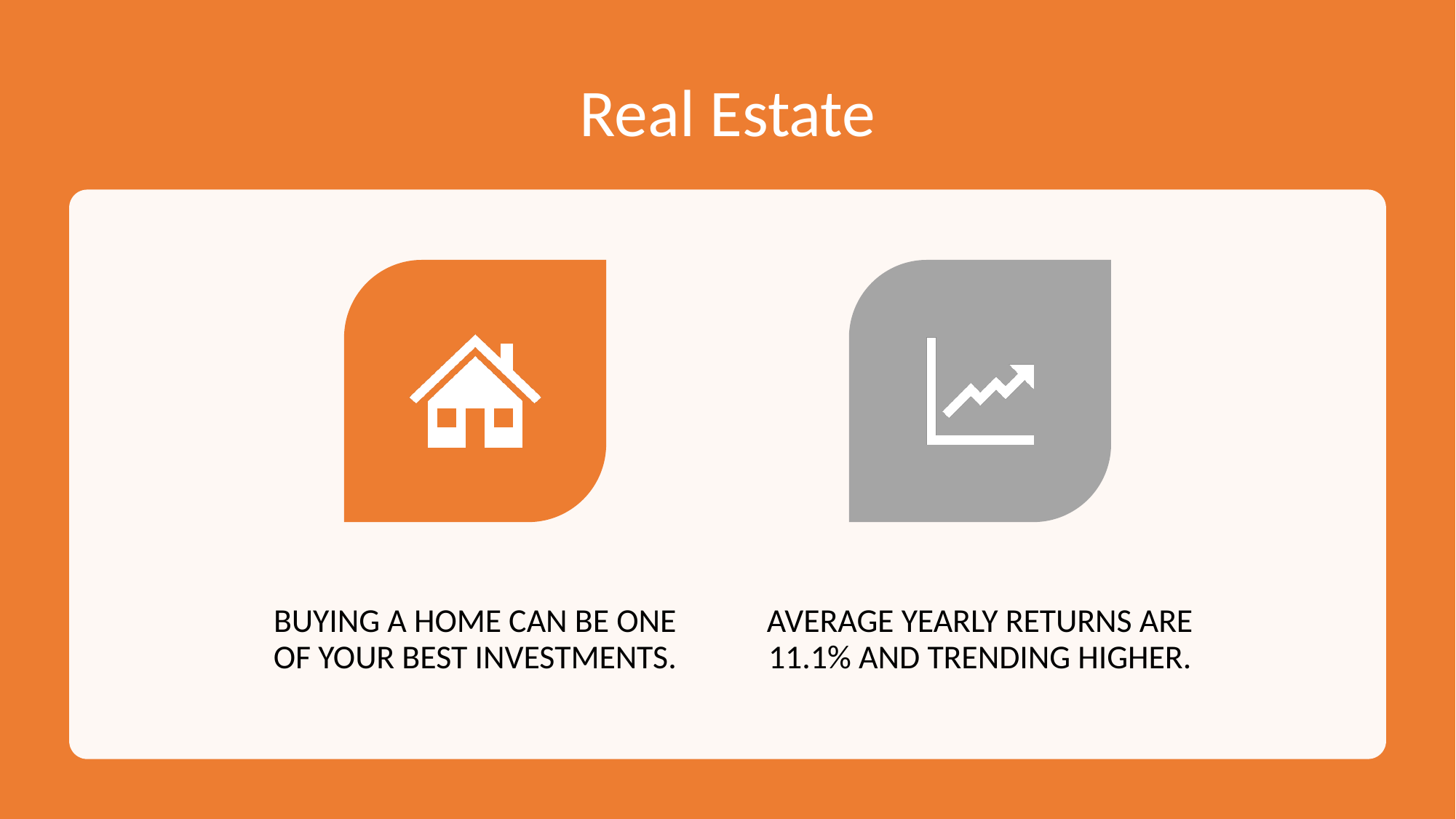

# Real Estate

Buying a home can be one of your best investments.
Average yearly returns are 11.1% and trending higher.